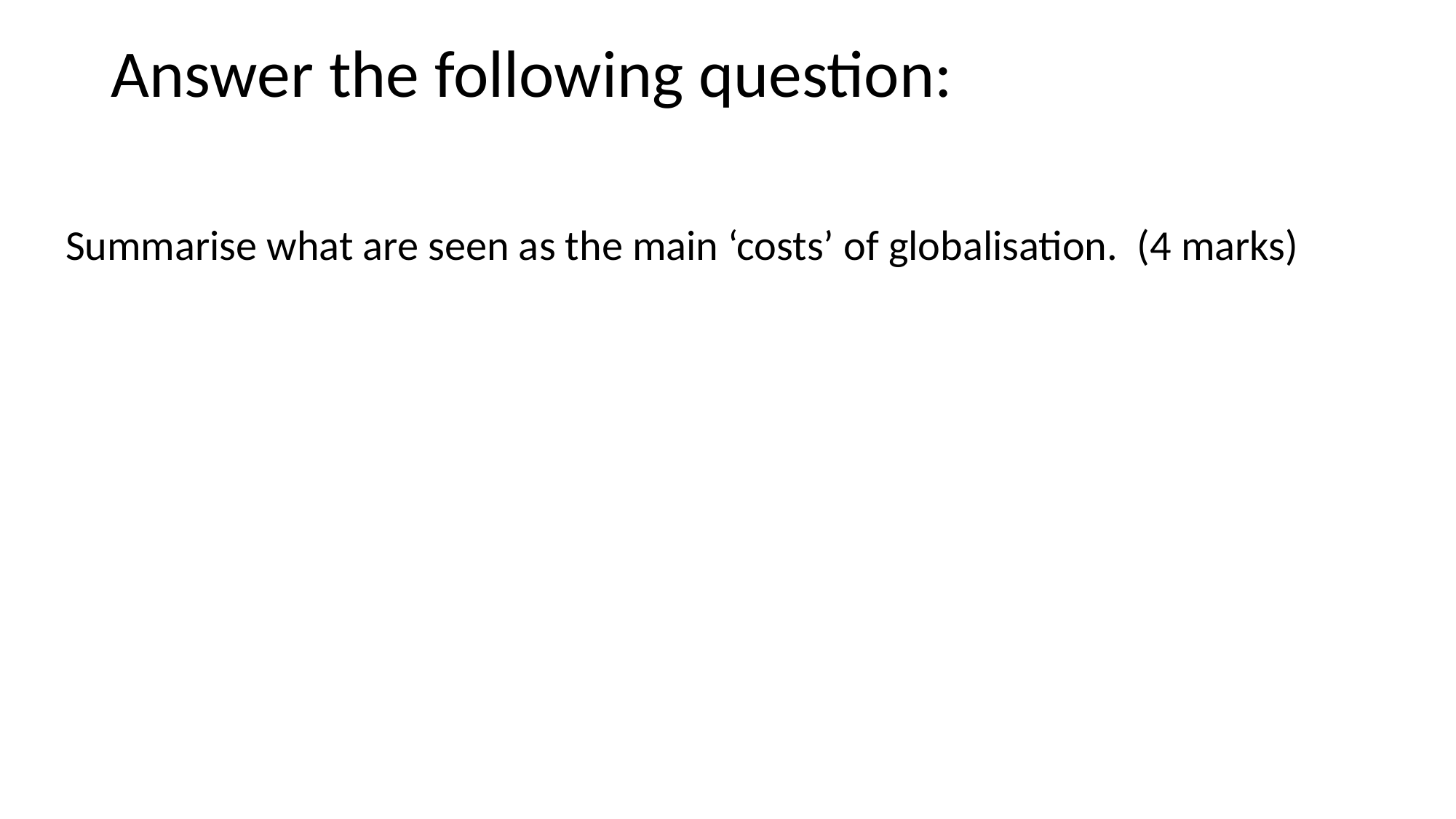

# Answer the following question:
Summarise what are seen as the main ‘costs’ of globalisation.  (4 marks)